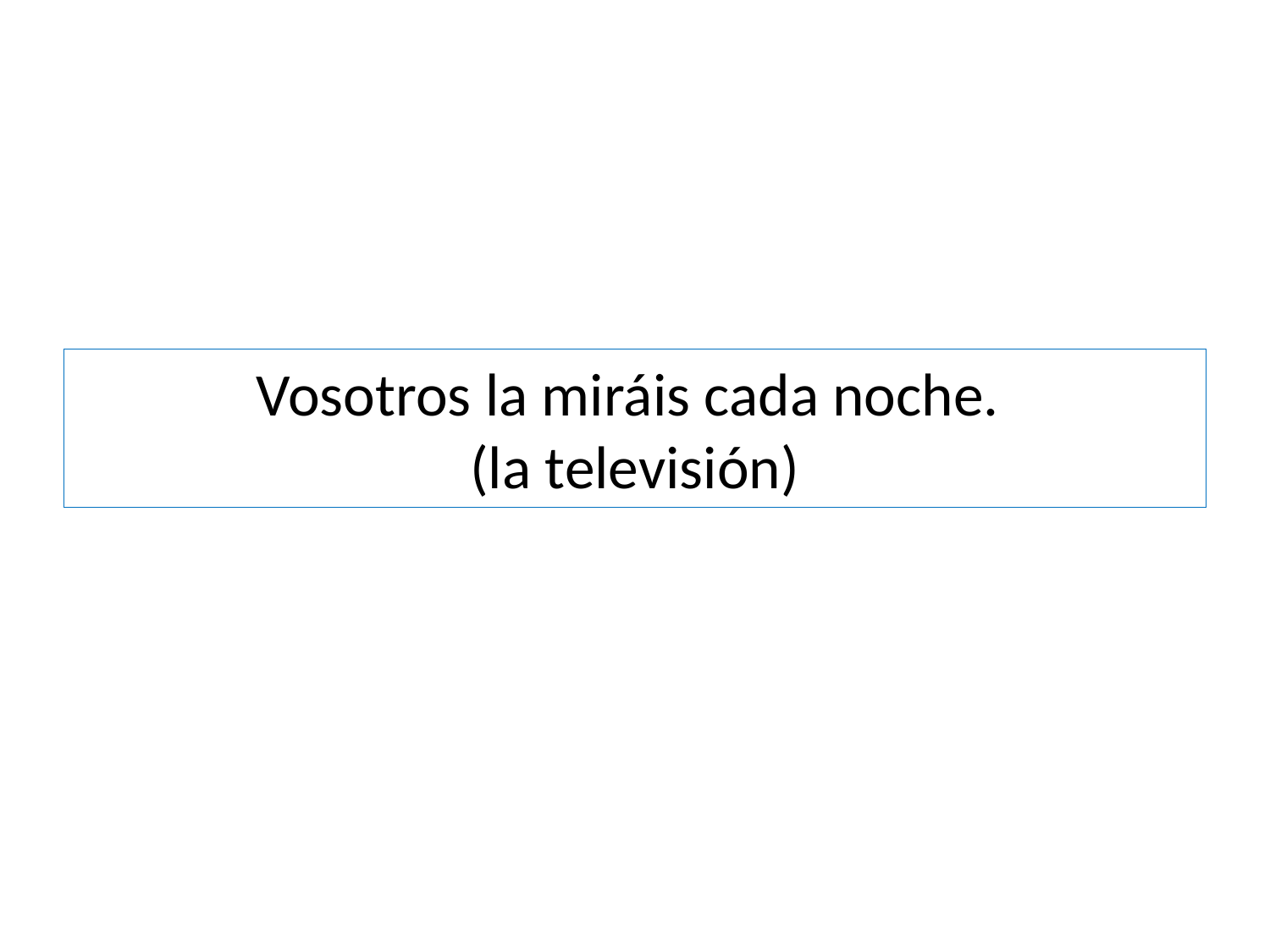

# Vosotros la miráis cada noche. (la televisión)